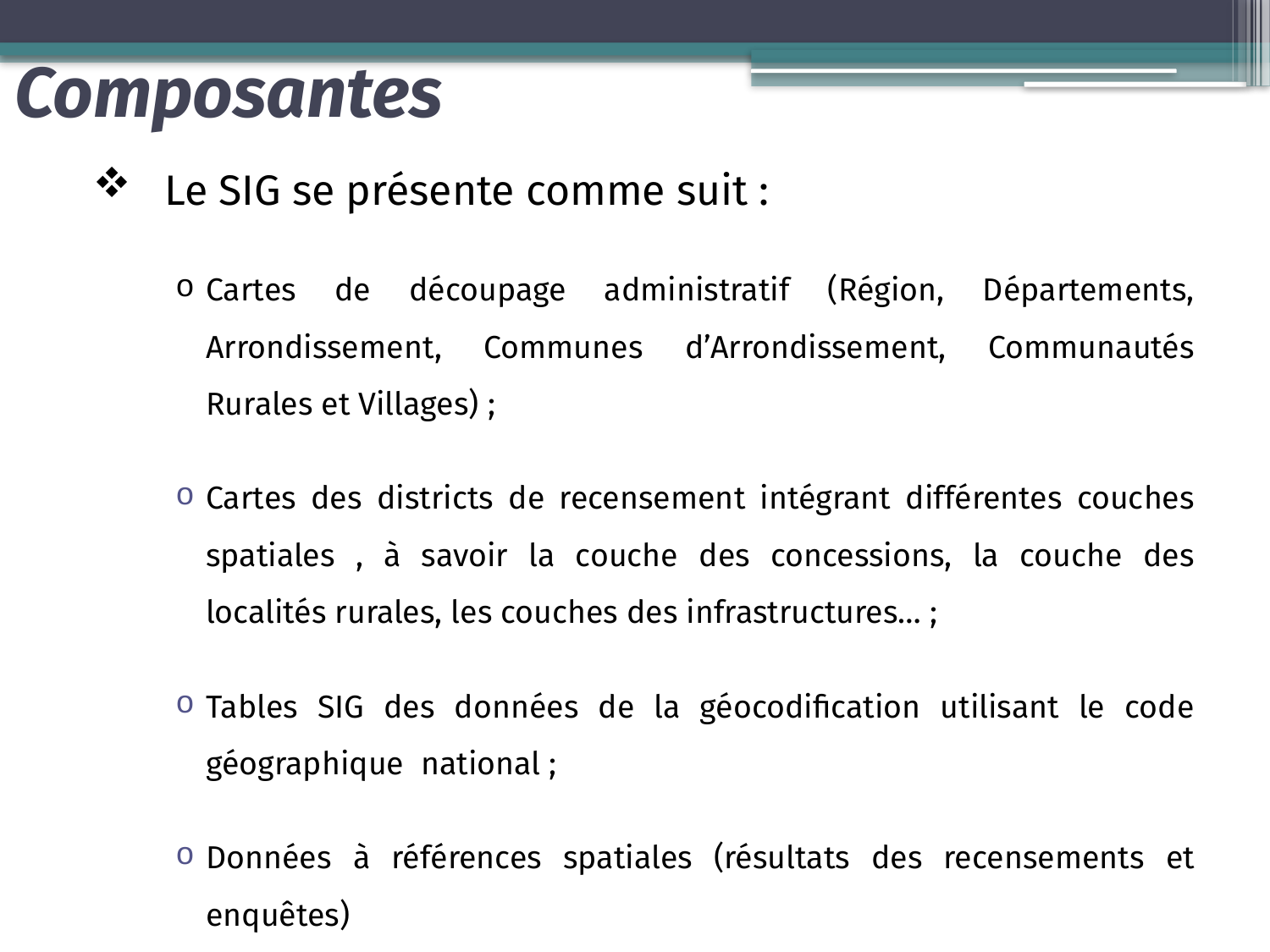

# Composantes
Le SIG se présente comme suit :
Cartes de découpage administratif (Région, Départements, Arrondissement, Communes d’Arrondissement, Communautés Rurales et Villages) ;
Cartes des districts de recensement intégrant différentes couches spatiales , à savoir la couche des concessions, la couche des localités rurales, les couches des infrastructures… ;
Tables SIG des données de la géocodification utilisant le code géographique  national ;
Données à références spatiales (résultats des recensements et enquêtes)